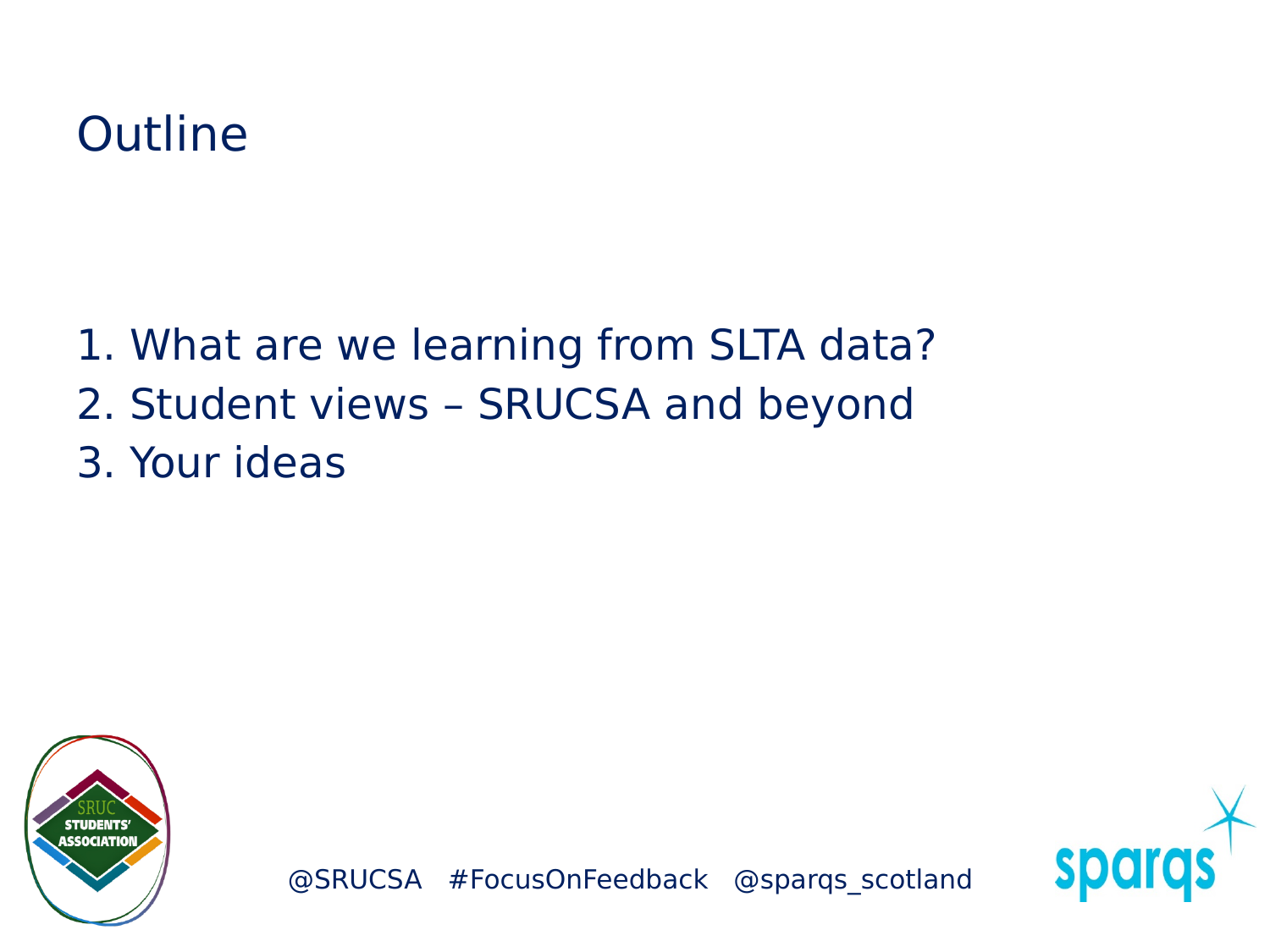

# Outline
What are we learning from SLTA data?
Student views – SRUCSA and beyond
Your ideas